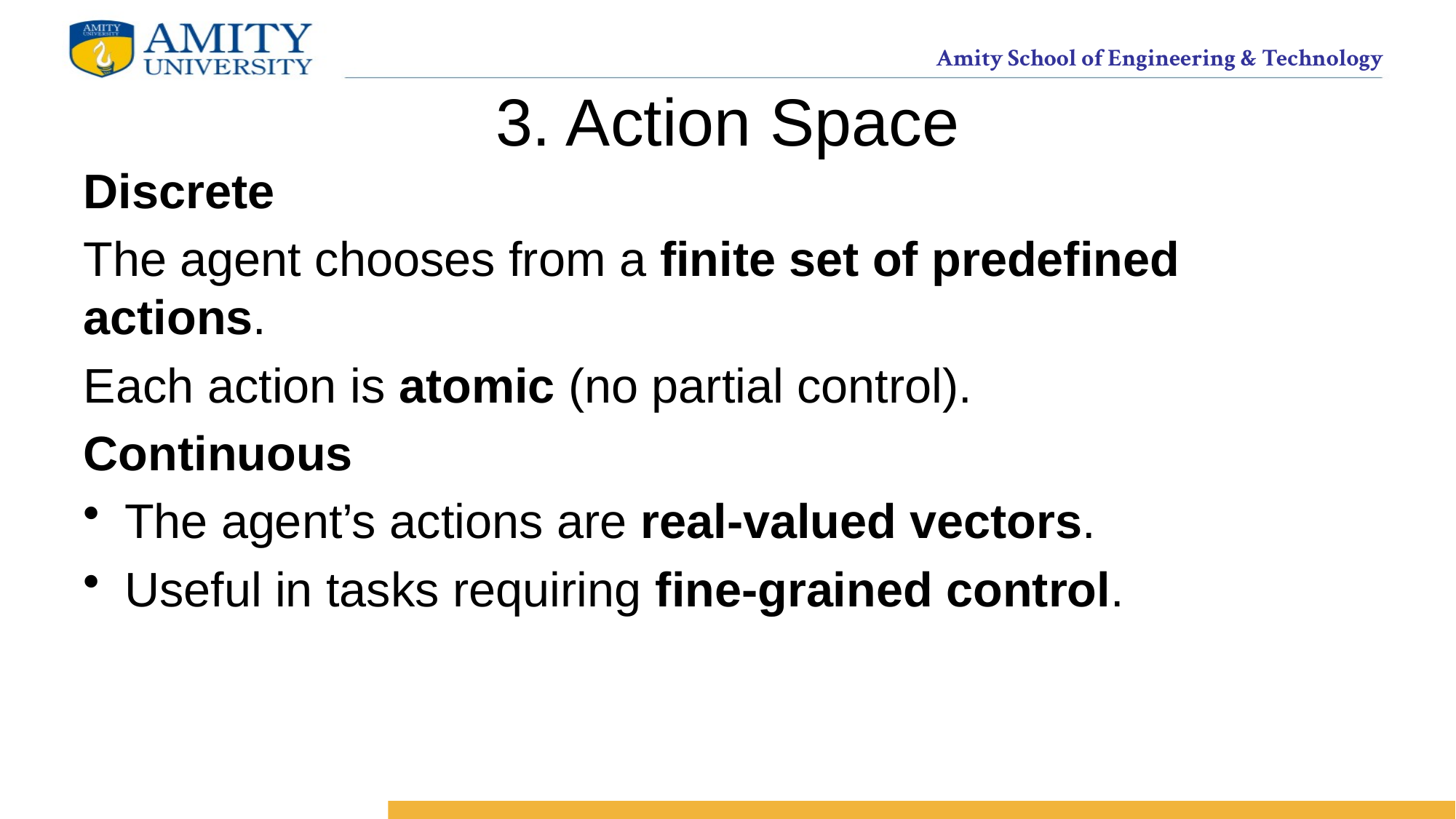

# 3. Action Space
Discrete
The agent chooses from a finite set of predefined actions.
Each action is atomic (no partial control).
Continuous
The agent’s actions are real-valued vectors.
Useful in tasks requiring fine-grained control.